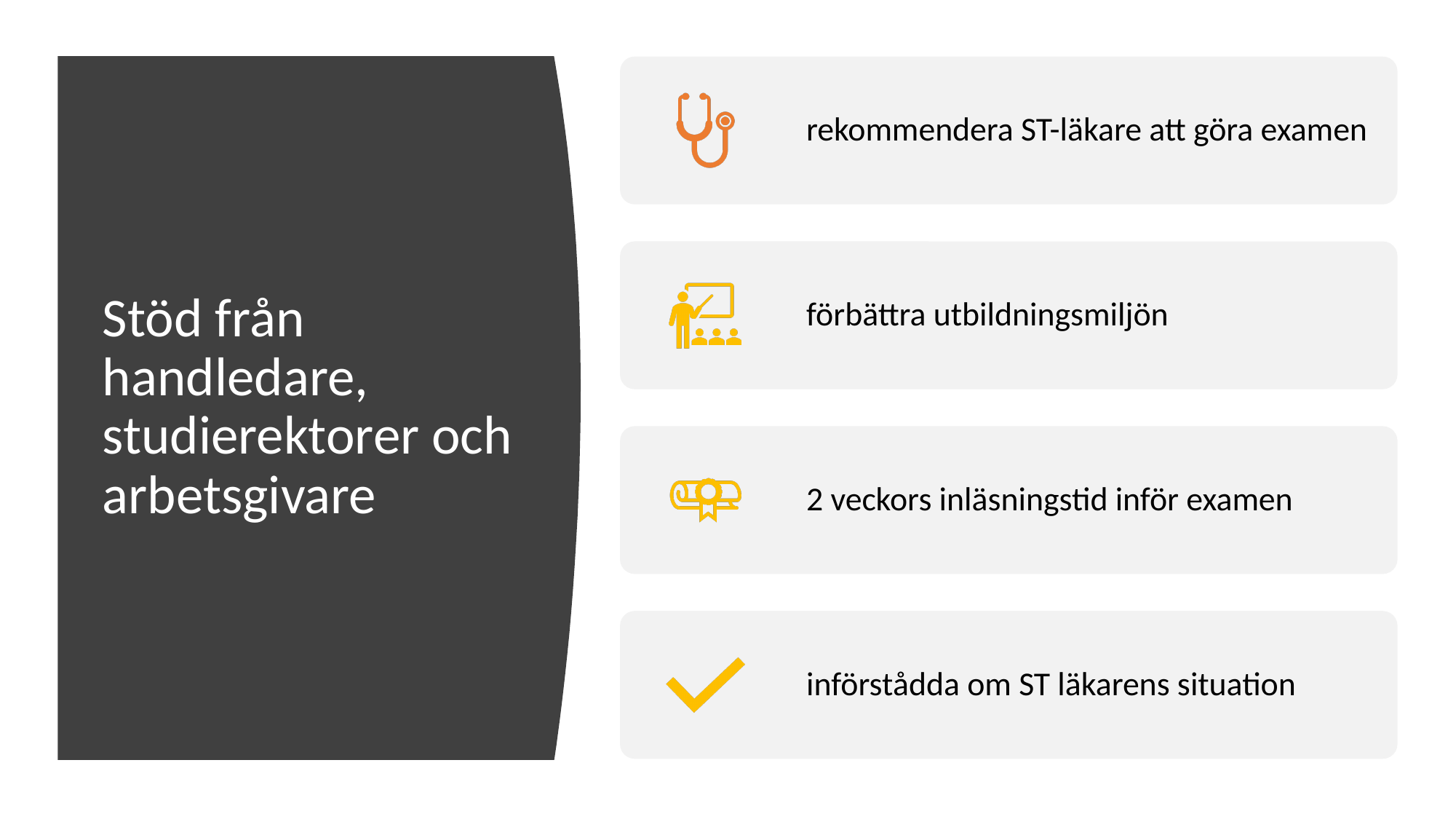

rekommendera ST-läkare att göra examen
förbättra utbildningsmiljön
2 veckors inläsningstid inför examen
införstådda om ST läkarens situation

# Stöd från handledare, studierektorer och arbetsgivare